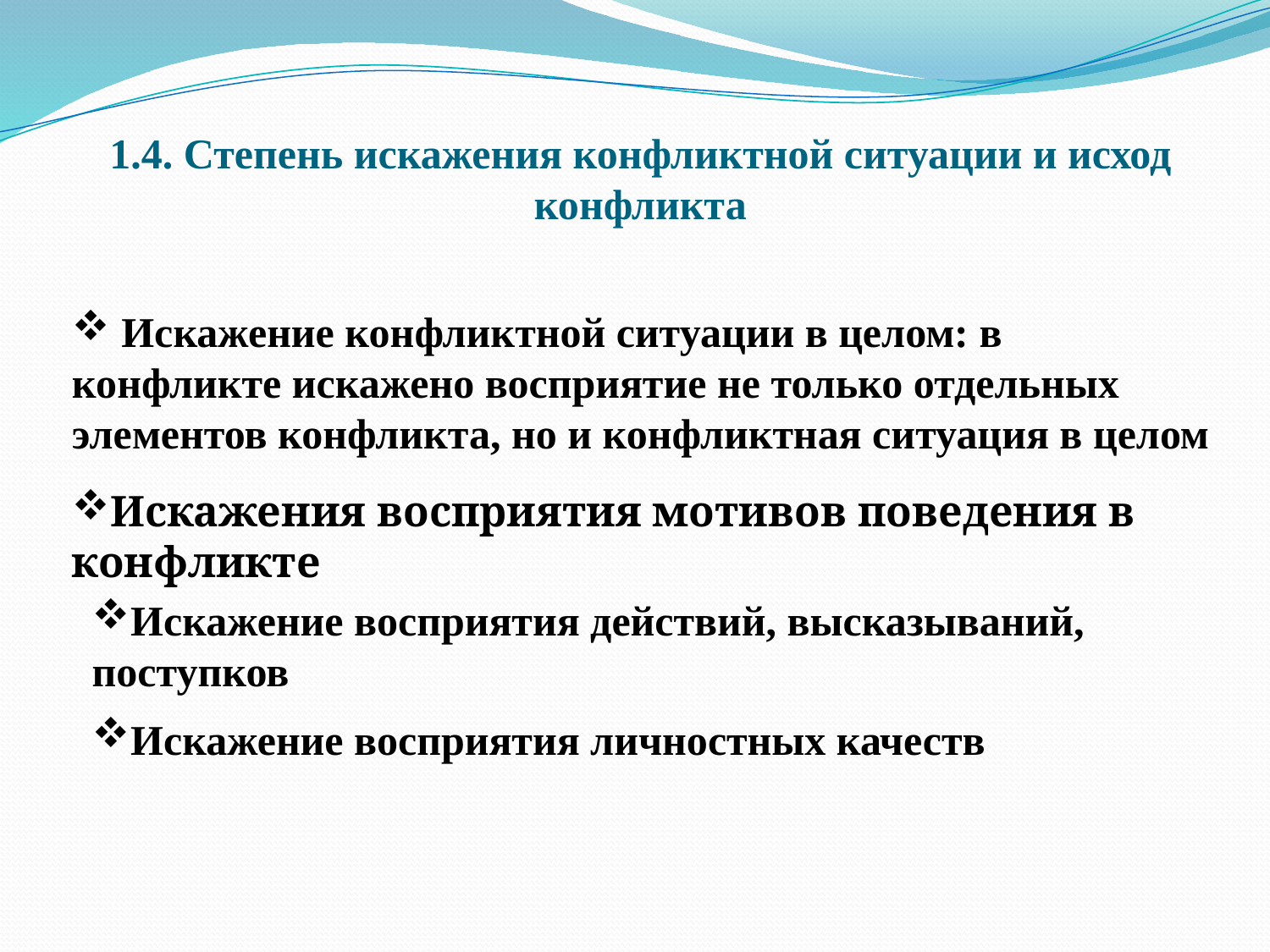

# 1.4. Степень искажения конфликтной ситуации и исход конфликта

 Искажение конфликтной ситуации в целом: в конфликте искажено восприятие не только отдельных элементов конфликта, но и конфликтная ситуация в целом

Искажения восприятия мотивов поведения в конфликте

Искажение восприятия действий, высказываний, поступков

Искажение восприятия личностных качеств